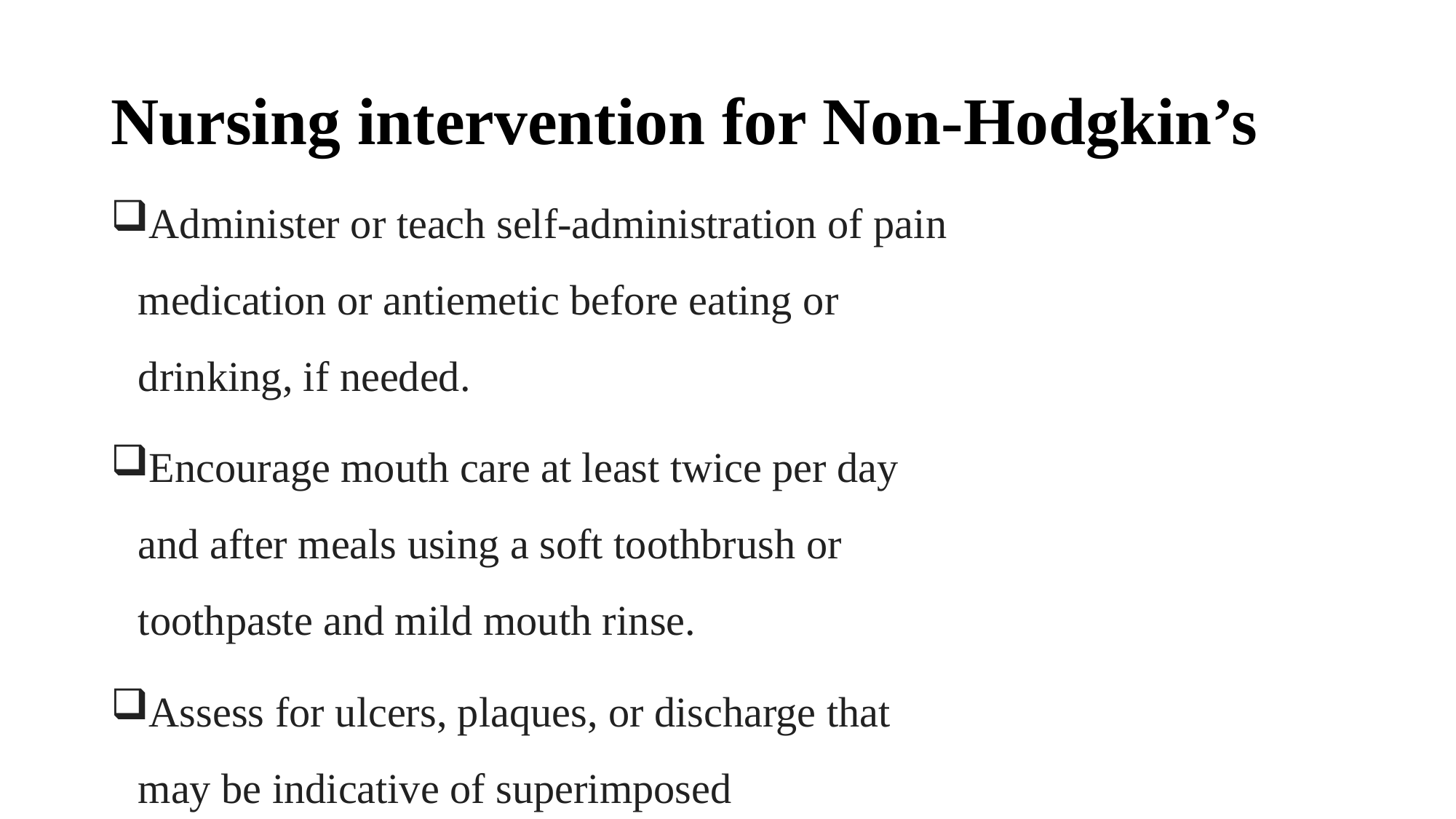

# Nursing intervention for Non-Hodgkin’s
Administer or teach self-administration of pain medication or antiemetic before eating or drinking, if needed.
Encourage mouth care at least twice per day and after meals using a soft toothbrush or toothpaste and mild mouth rinse.
Assess for ulcers, plaques, or discharge that may be indicative of superimposed